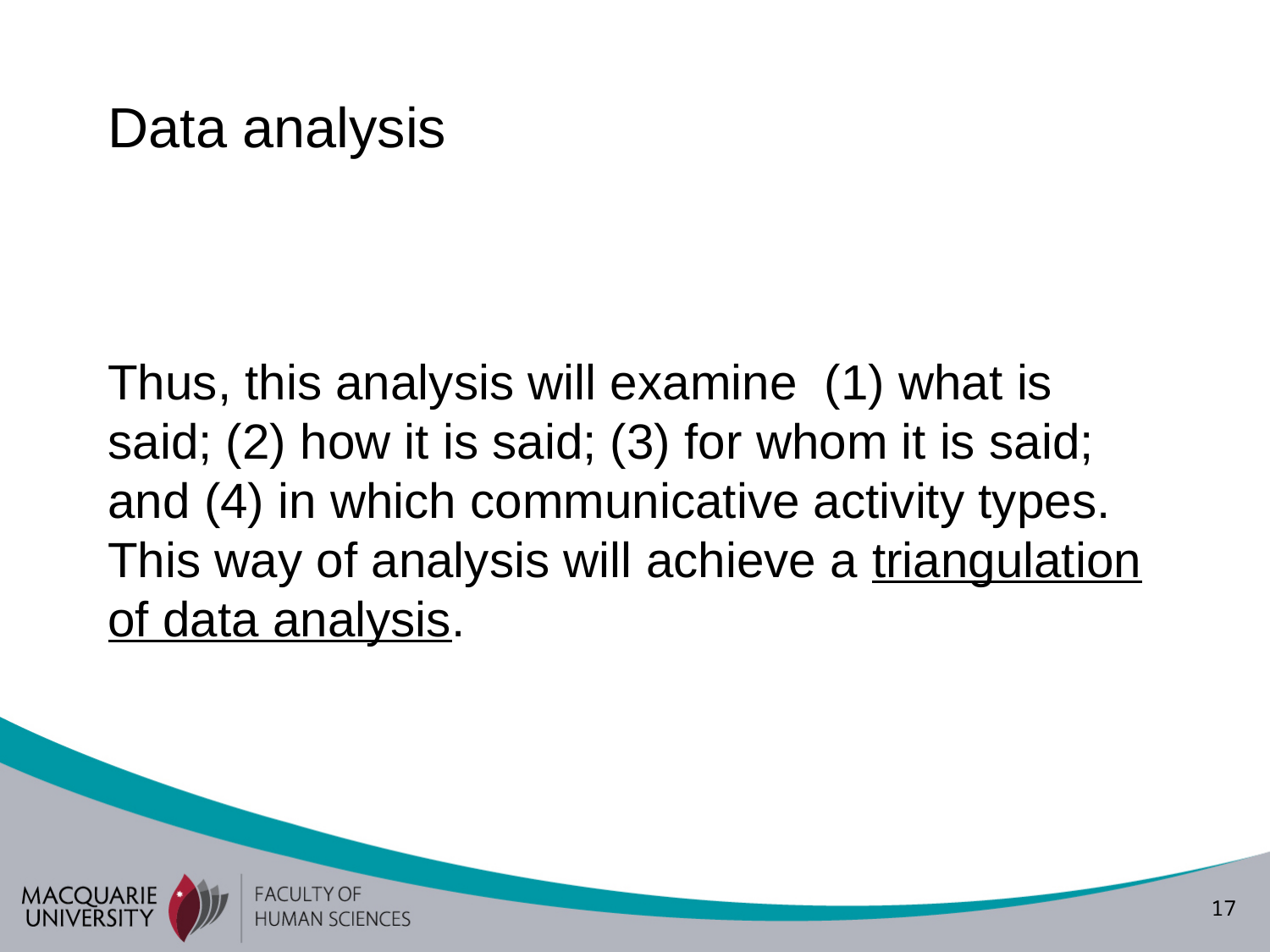

# Data analysis

Thus, this analysis will examine  (1) what is said; (2) how it is said; (3) for whom it is said; and (4) in which communicative activity types. This way of analysis will achieve a triangulation of data analysis.